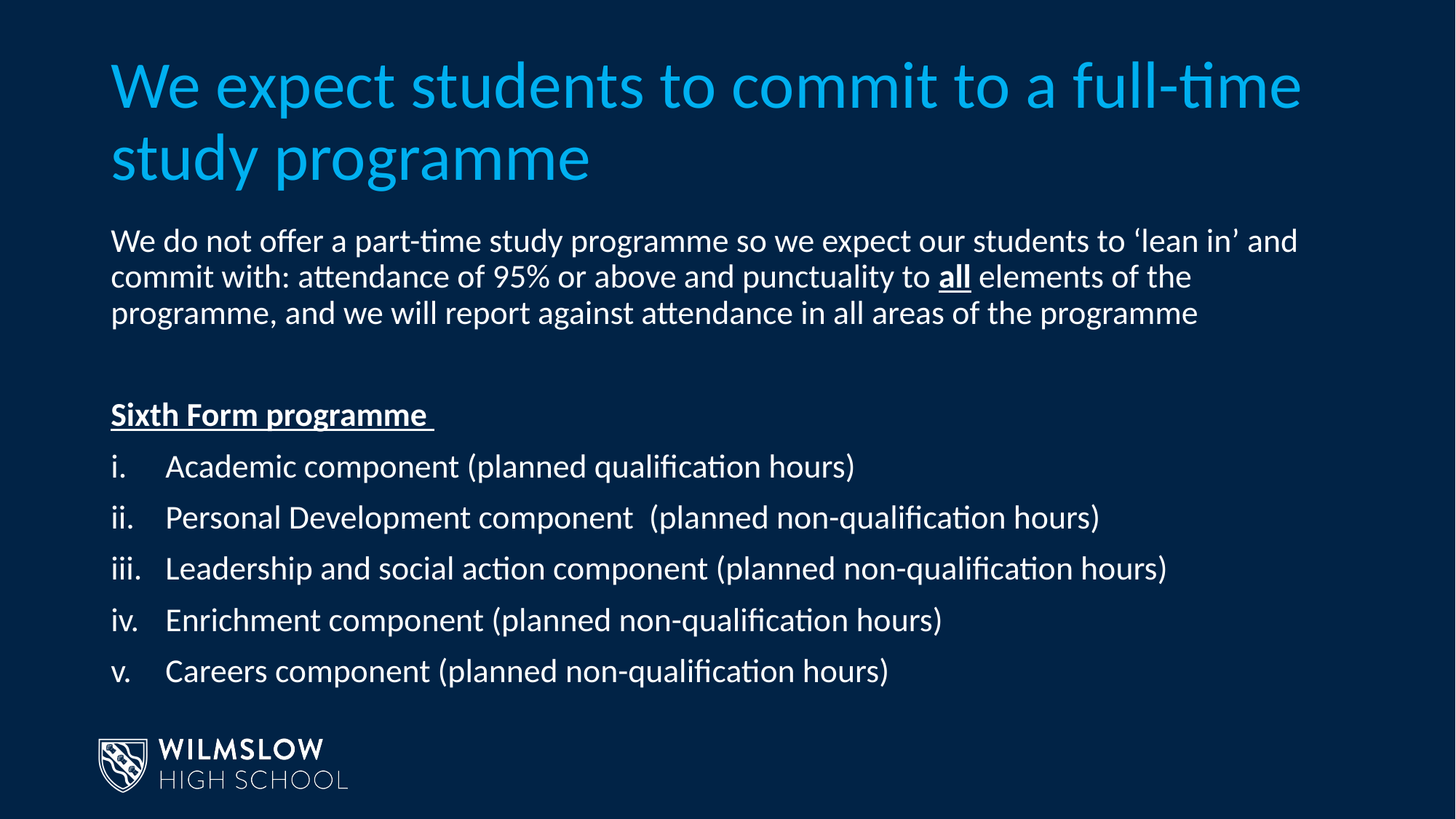

# We expect students to commit to a full-time study programme
We do not offer a part-time study programme so we expect our students to ‘lean in’ and commit with: attendance of 95% or above and punctuality to all elements of the programme, and we will report against attendance in all areas of the programme

Sixth Form programme
Academic component (planned qualification hours)
Personal Development component  (planned non-qualification hours)
Leadership and social action component (planned non-qualification hours)
Enrichment component (planned non-qualification hours)
Careers component (planned non-qualification hours)